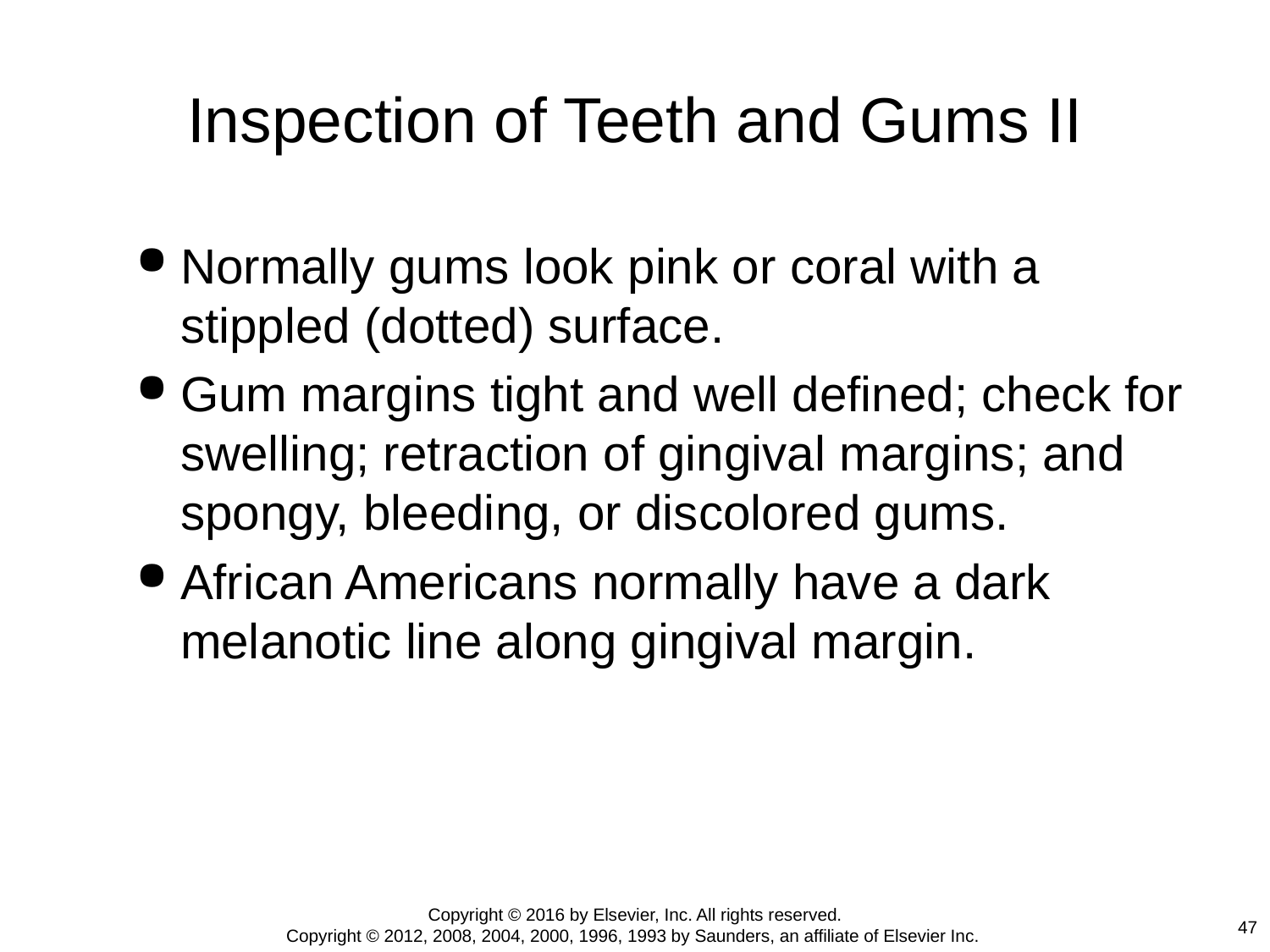

# Inspection of Teeth and Gums II
Normally gums look pink or coral with a stippled (dotted) surface.
Gum margins tight and well defined; check for swelling; retraction of gingival margins; and spongy, bleeding, or discolored gums.
African Americans normally have a dark melanotic line along gingival margin.
Copyright © 2016 by Elsevier, Inc. All rights reserved.
Copyright © 2012, 2008, 2004, 2000, 1996, 1993 by Saunders, an affiliate of Elsevier Inc.
47